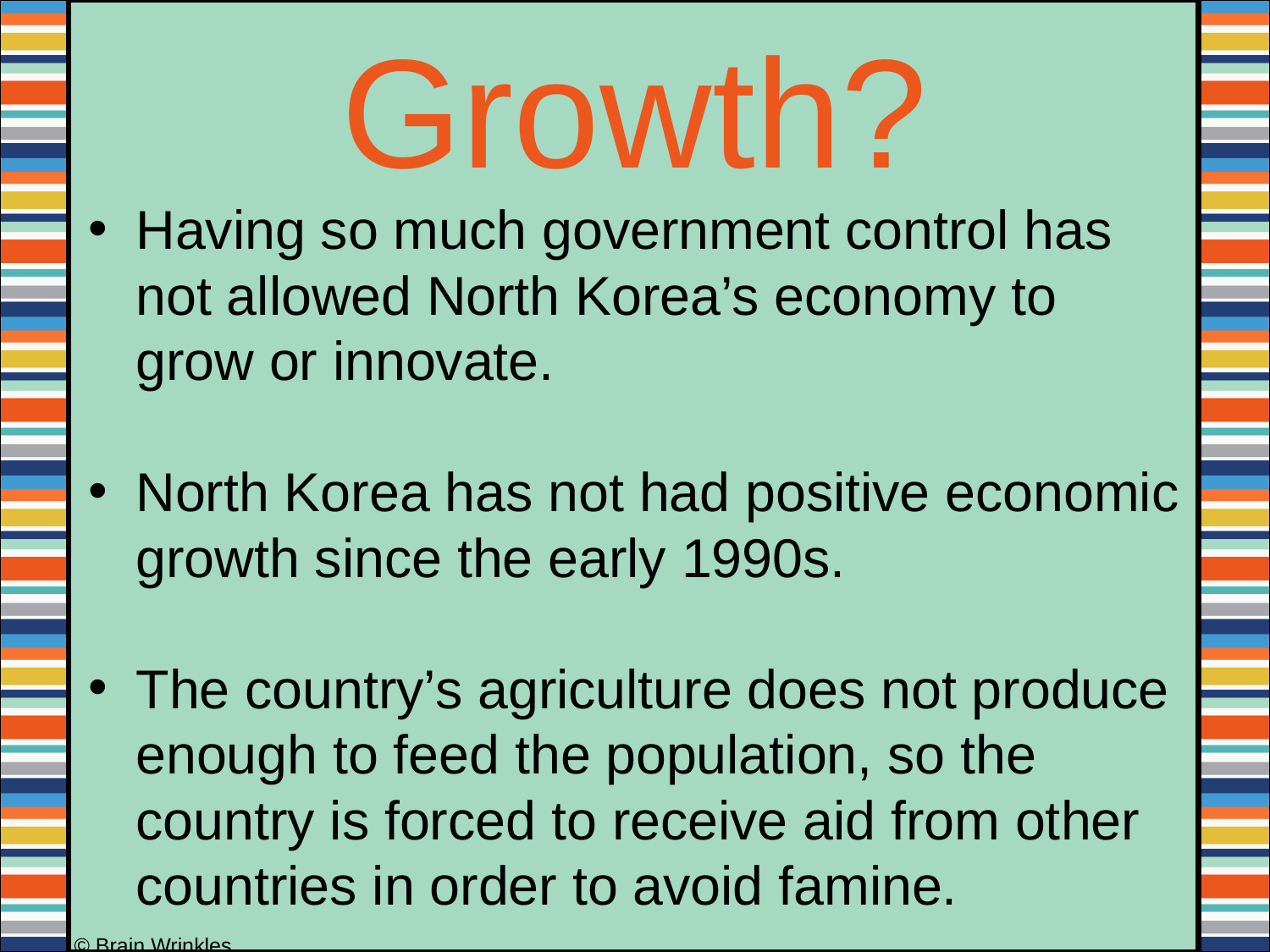

Growth?
Having so much government control has not allowed North Korea’s economy to grow or innovate.

North Korea has not had positive economic growth since the early 1990s.

The country’s agriculture does not produce enough to feed the population, so the country is forced to receive aid from other countries in order to avoid famine.
© Brain Wrinkles